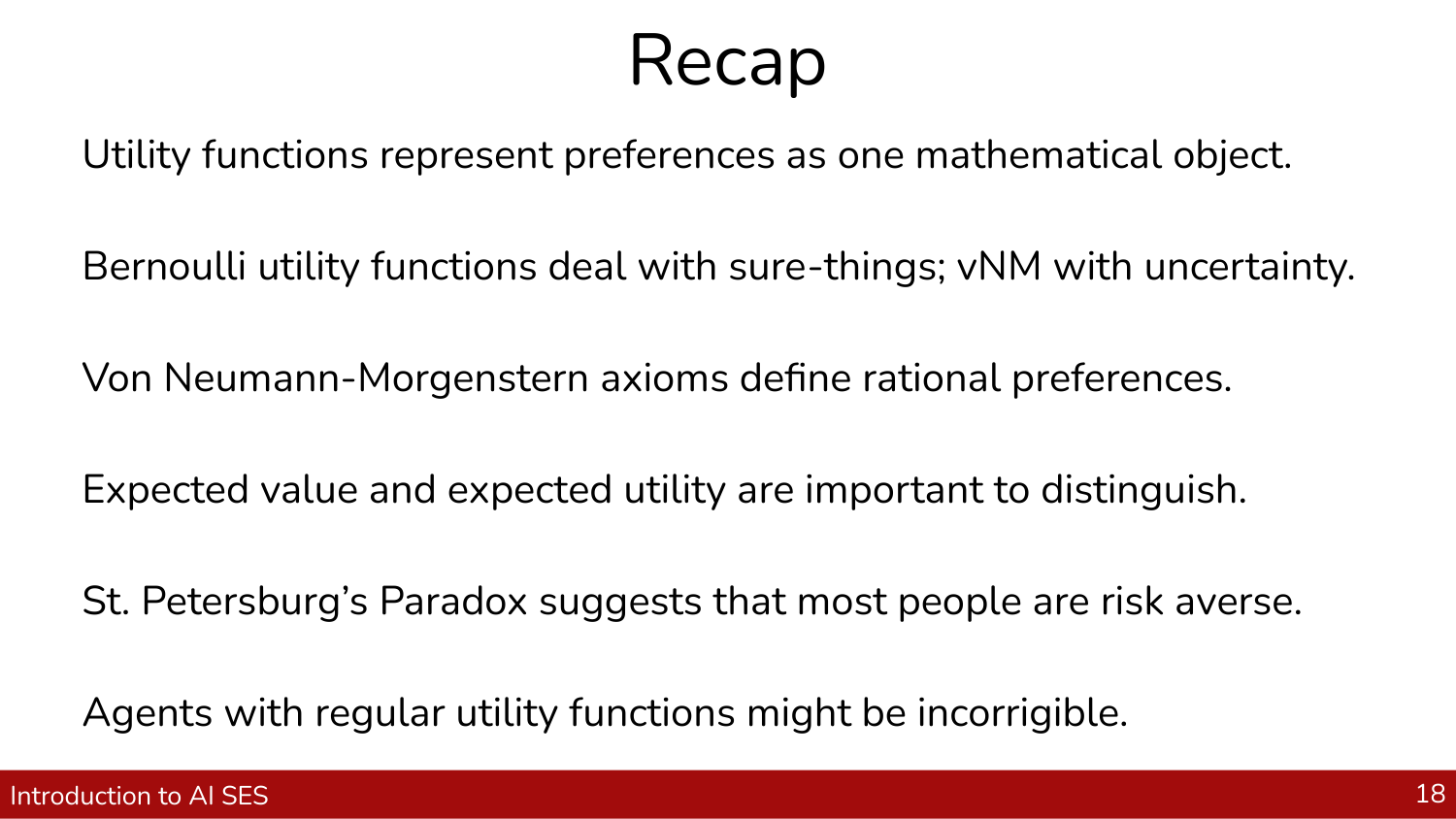

# Recap

Utility functions represent preferences as one mathematical object.

Bernoulli utility functions deal with sure-things; vNM with uncertainty.

Von Neumann-Morgenstern axioms define rational preferences.

Expected value and expected utility are important to distinguish.

St. Petersburg’s Paradox suggests that most people are risk averse.

Agents with regular utility functions might be incorrigible.
18
Introduction to AI SES